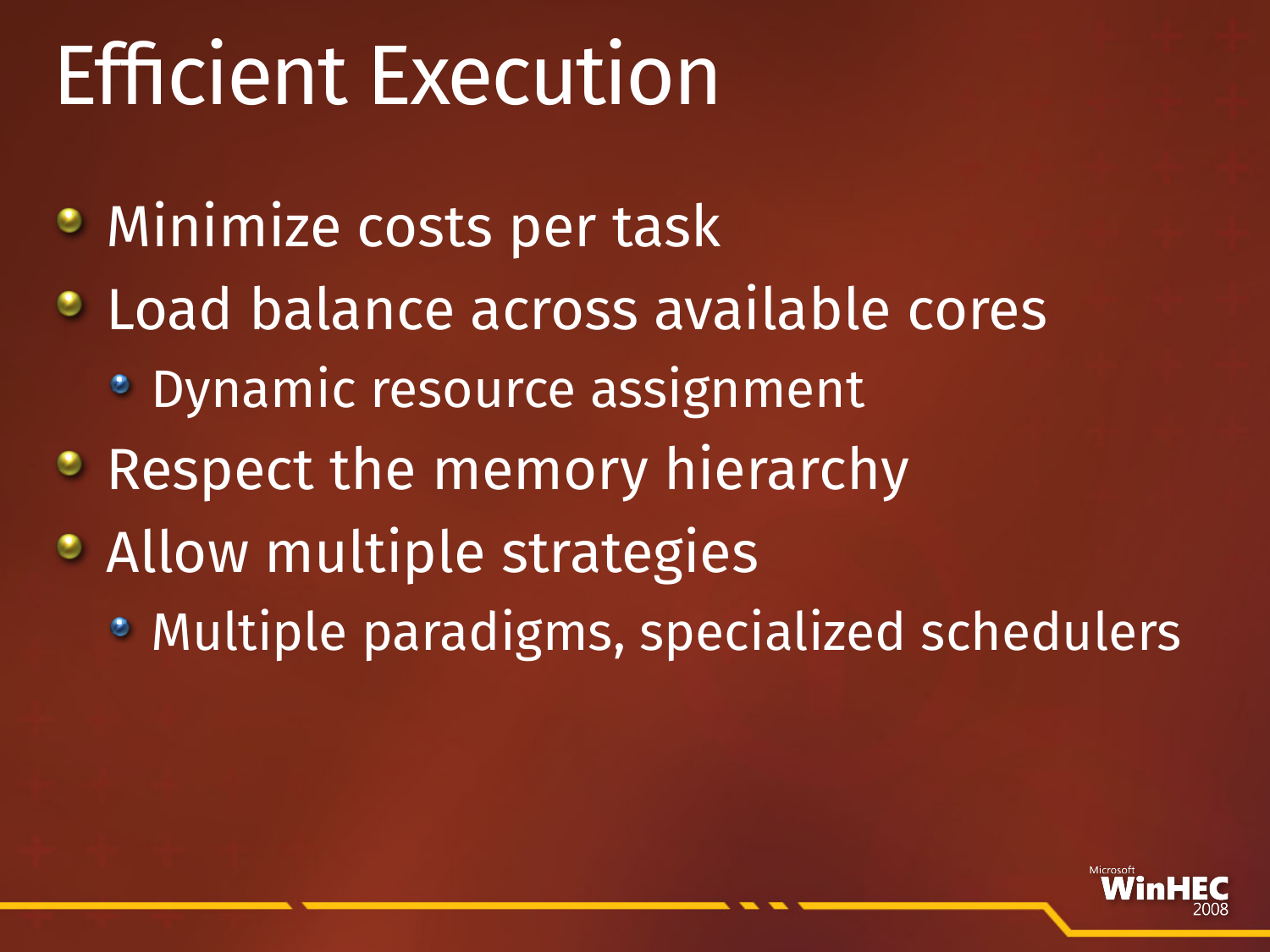

# Efficient Execution
Minimize costs per task
Load balance across available cores
Dynamic resource assignment
Respect the memory hierarchy
Allow multiple strategies
Multiple paradigms, specialized schedulers